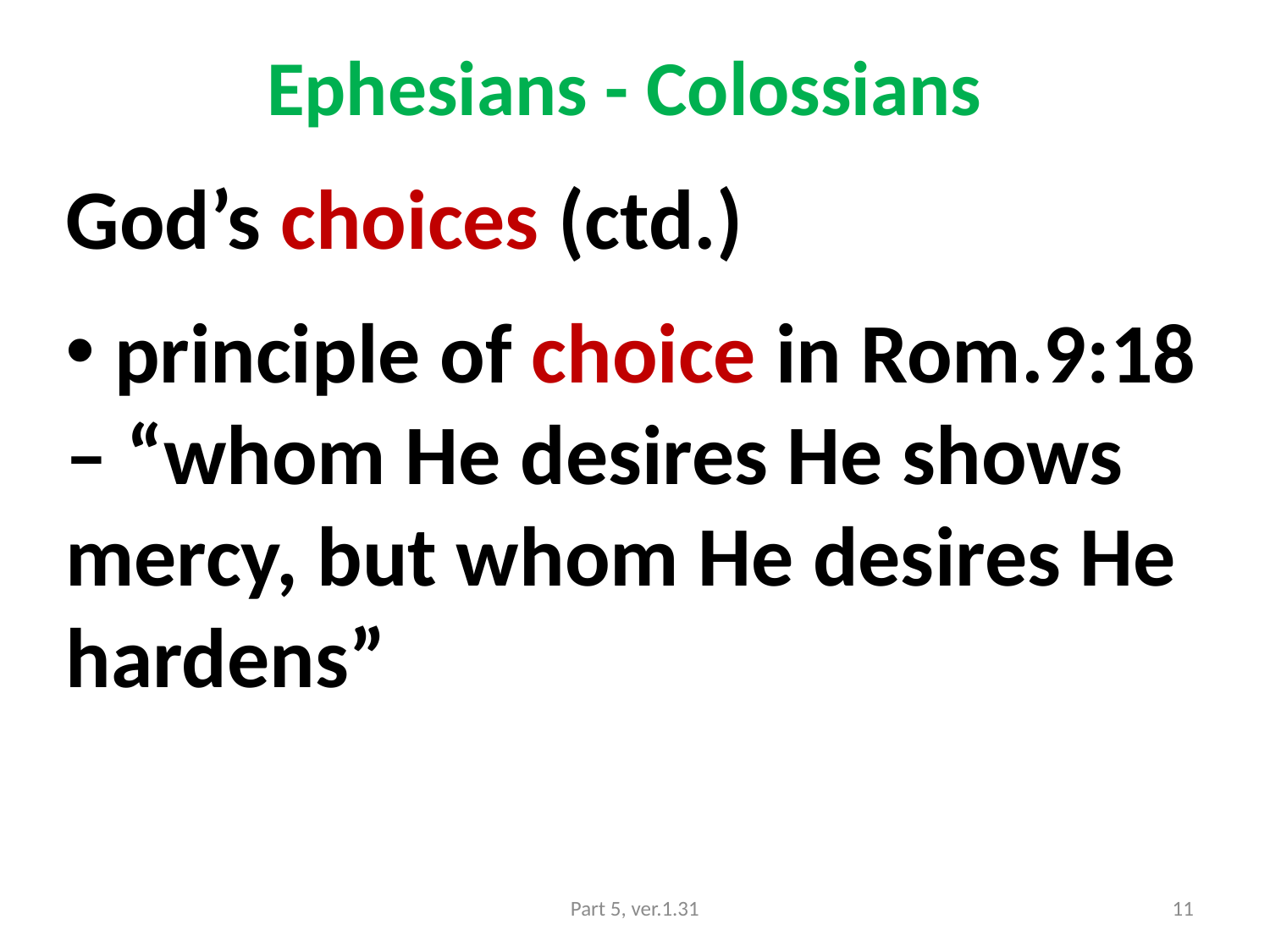

# Ephesians - Colossians
God’s choices (ctd.)
 principle of choice in Rom.9:18 – “whom He desires He shows mercy, but whom He desires He hardens”
Part 5, ver.1.31
11